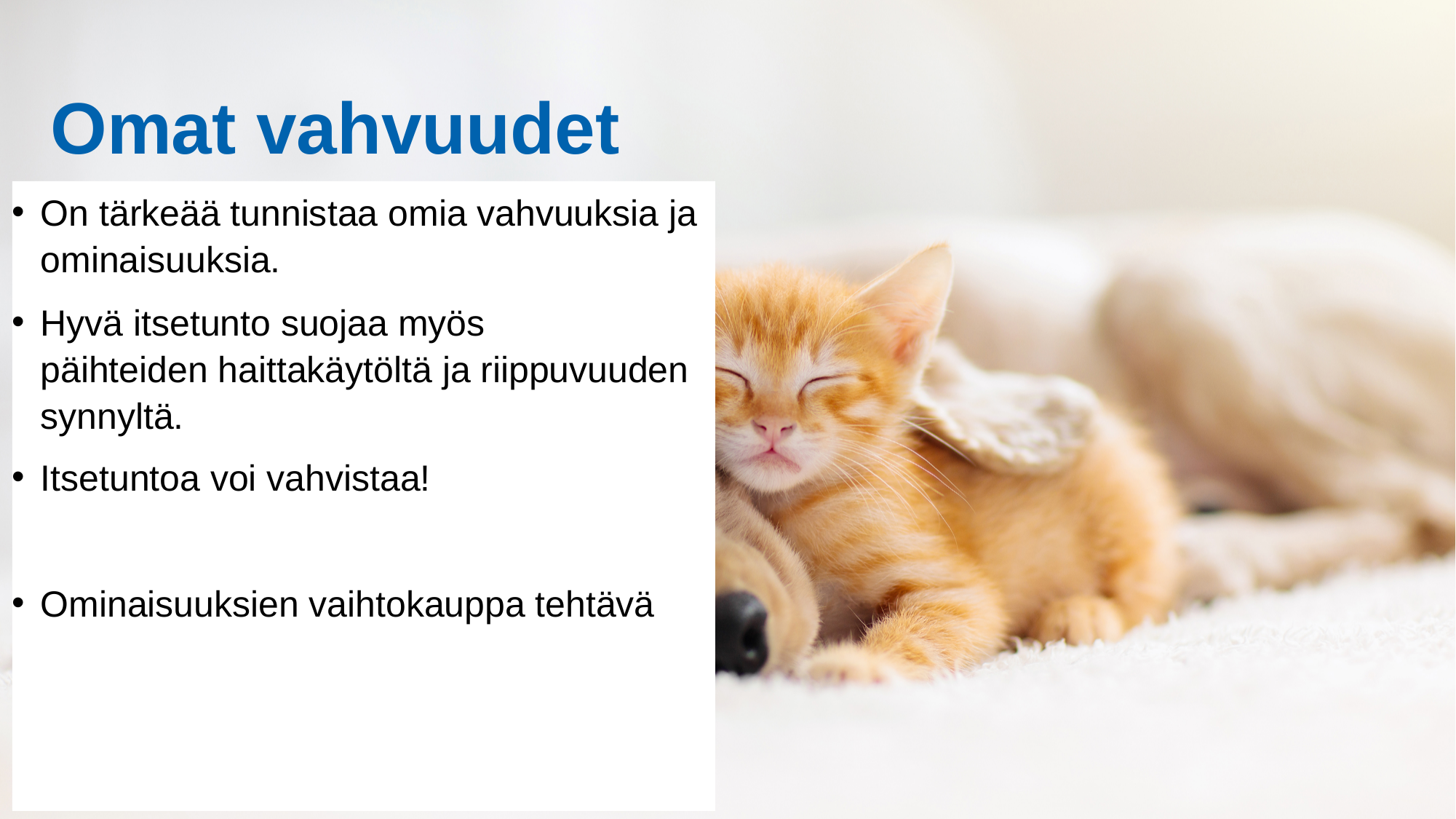

# Omat vahvuudet
On tärkeää tunnistaa omia vahvuuksia ja ominaisuuksia.
Hyvä itsetunto suojaa myös päihteiden haittakäytöltä ja riippuvuuden synnyltä.
Itsetuntoa voi vahvistaa!

Ominaisuuksien vaihtokauppa tehtävä